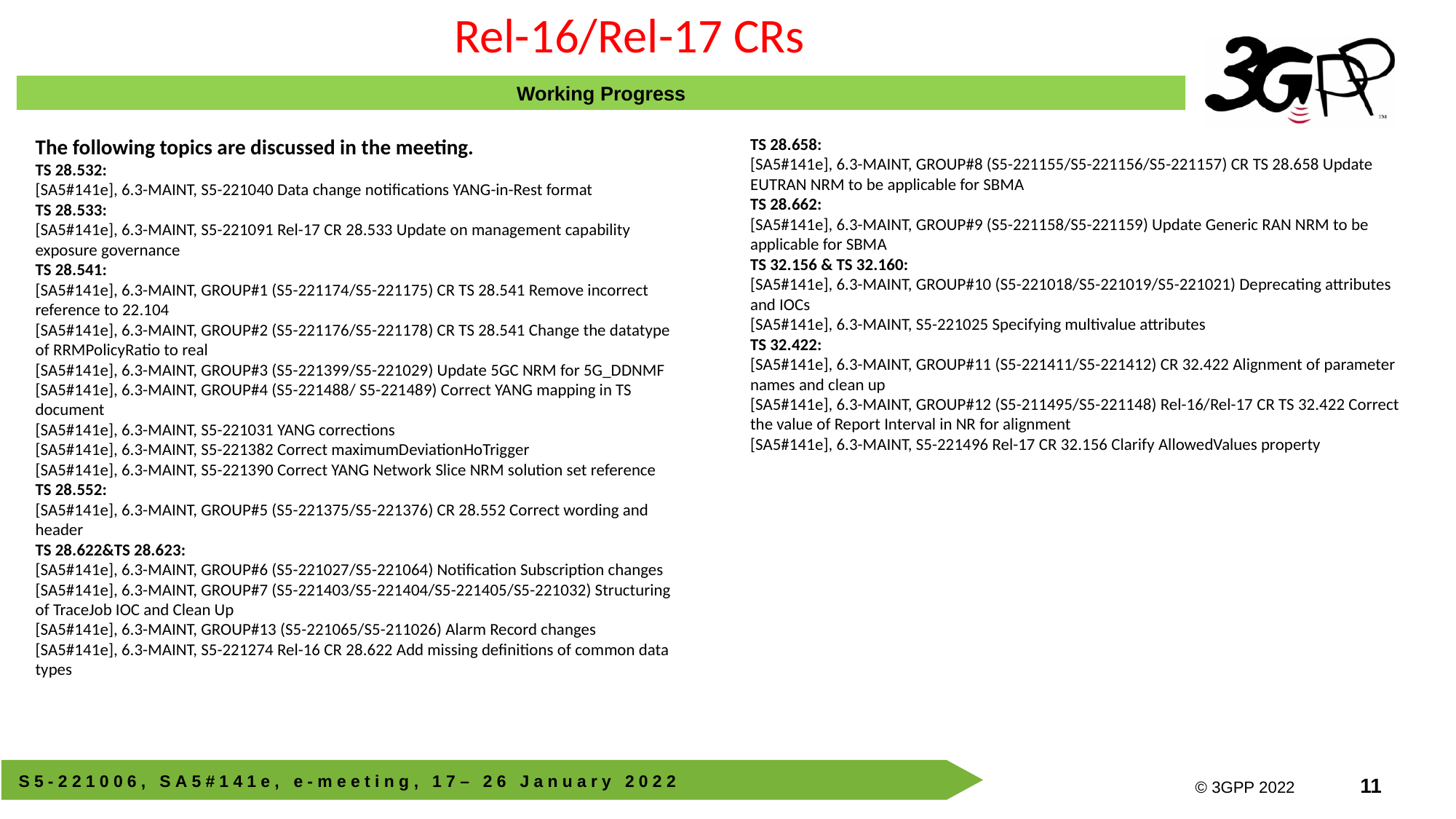

Rel-16/Rel-17 CRs
Working Progress
The following topics are discussed in the meeting.
TS 28.532:
[SA5#141e], 6.3-MAINT, S5-221040 Data change notifications YANG-in-Rest format
TS 28.533:
[SA5#141e], 6.3-MAINT, S5-221091 Rel-17 CR 28.533 Update on management capability exposure governance
TS 28.541:
[SA5#141e], 6.3-MAINT, GROUP#1 (S5-221174/S5-221175) CR TS 28.541 Remove incorrect reference to 22.104
[SA5#141e], 6.3-MAINT, GROUP#2 (S5-221176/S5-221178) CR TS 28.541 Change the datatype of RRMPolicyRatio to real
[SA5#141e], 6.3-MAINT, GROUP#3 (S5-221399/S5-221029) Update 5GC NRM for 5G_DDNMF
[SA5#141e], 6.3-MAINT, GROUP#4 (S5-221488/ S5-221489) Correct YANG mapping in TS document
[SA5#141e], 6.3-MAINT, S5-221031 YANG corrections
[SA5#141e], 6.3-MAINT, S5-221382 Correct maximumDeviationHoTrigger
[SA5#141e], 6.3-MAINT, S5-221390 Correct YANG Network Slice NRM solution set reference
TS 28.552:
[SA5#141e], 6.3-MAINT, GROUP#5 (S5-221375/S5-221376) CR 28.552 Correct wording and header
TS 28.622&TS 28.623:
[SA5#141e], 6.3-MAINT, GROUP#6 (S5-221027/S5-221064) Notification Subscription changes
[SA5#141e], 6.3-MAINT, GROUP#7 (S5-221403/S5-221404/S5-221405/S5-221032) Structuring of TraceJob IOC and Clean Up
[SA5#141e], 6.3-MAINT, GROUP#13 (S5-221065/S5-211026) Alarm Record changes
[SA5#141e], 6.3-MAINT, S5-221274 Rel-16 CR 28.622 Add missing definitions of common data types
TS 28.658:
[SA5#141e], 6.3-MAINT, GROUP#8 (S5-221155/S5-221156/S5-221157) CR TS 28.658 Update EUTRAN NRM to be applicable for SBMA
TS 28.662:
[SA5#141e], 6.3-MAINT, GROUP#9 (S5-221158/S5-221159) Update Generic RAN NRM to be applicable for SBMA
TS 32.156 & TS 32.160:
[SA5#141e], 6.3-MAINT, GROUP#10 (S5-221018/S5-221019/S5-221021) Deprecating attributes and IOCs
[SA5#141e], 6.3-MAINT, S5-221025 Specifying multivalue attributes
TS 32.422:
[SA5#141e], 6.3-MAINT, GROUP#11 (S5-221411/S5-221412) CR 32.422 Alignment of parameter names and clean up
[SA5#141e], 6.3-MAINT, GROUP#12 (S5-211495/S5-221148) Rel-16/Rel-17 CR TS 32.422 Correct the value of Report Interval in NR for alignment
[SA5#141e], 6.3-MAINT, S5-221496 Rel-17 CR 32.156 Clarify AllowedValues property